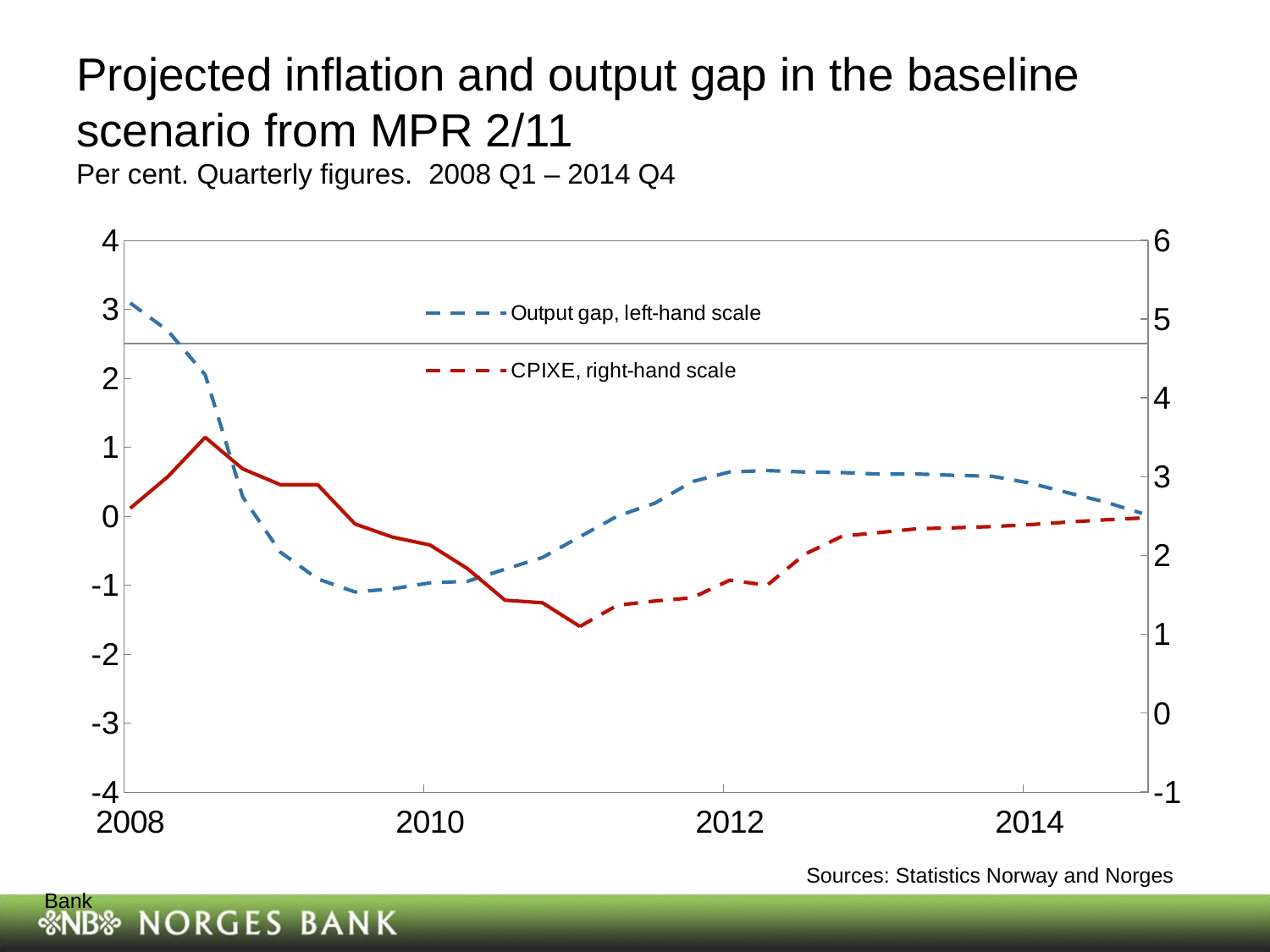

# Projected inflation and output gap in the baseline scenario from MPR 2/11 Per cent. Quarterly figures.  2008 Q1 – 2014 Q4

[unsupported chart]

							Sources: Statistics Norway and Norges Bank